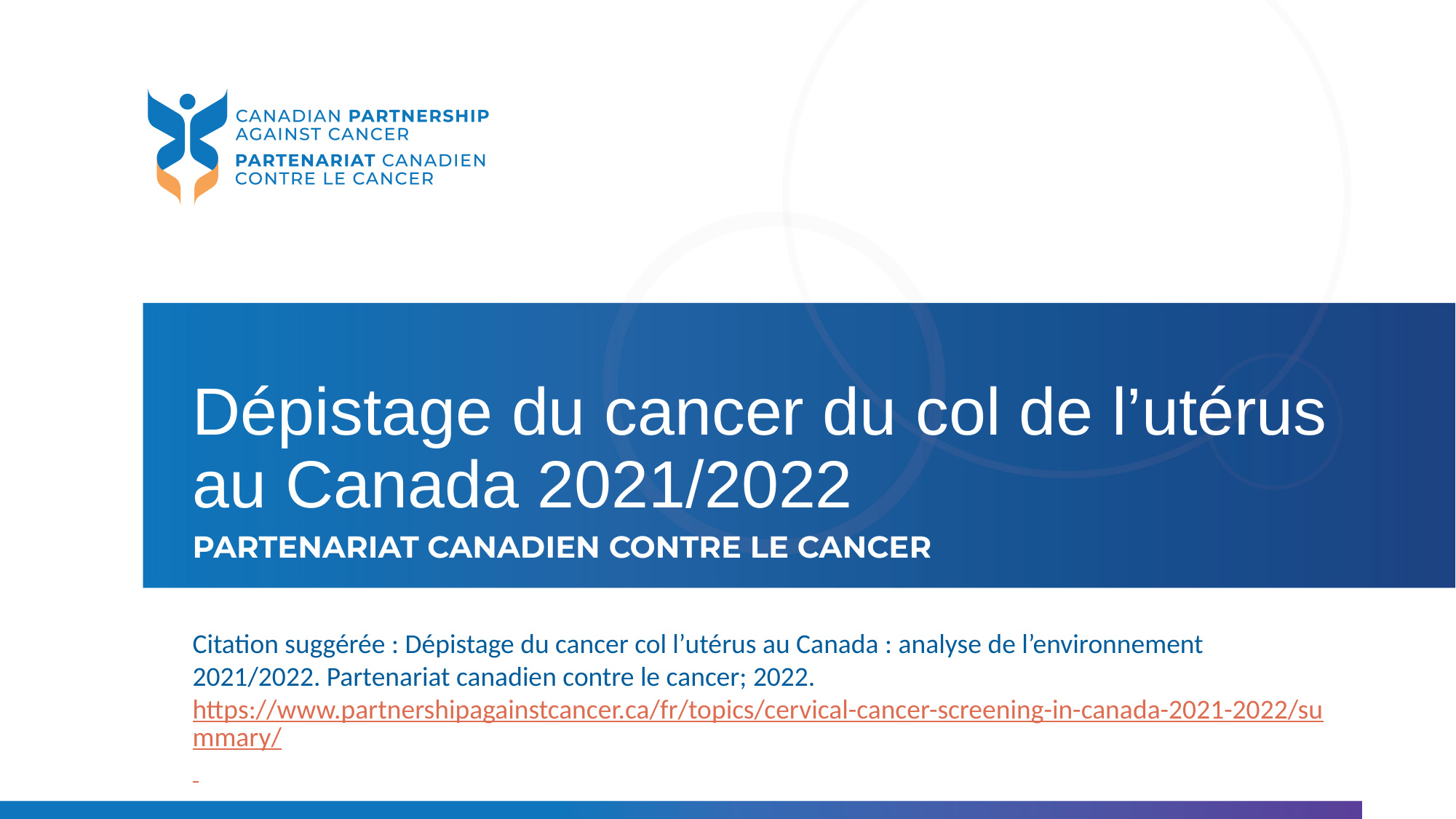

Dépistage du cancer du col de l’utérus au Canada 2021/2022
Partenariat Canadien Contre Le Cancer
Citation suggérée : Dépistage du cancer col l’utérus au Canada : analyse de l’environnement 2021/2022. Partenariat canadien contre le cancer; 2022. https://www.partnershipagainstcancer.ca/fr/topics/cervical-cancer-screening-in-canada-2021-2022/summary/